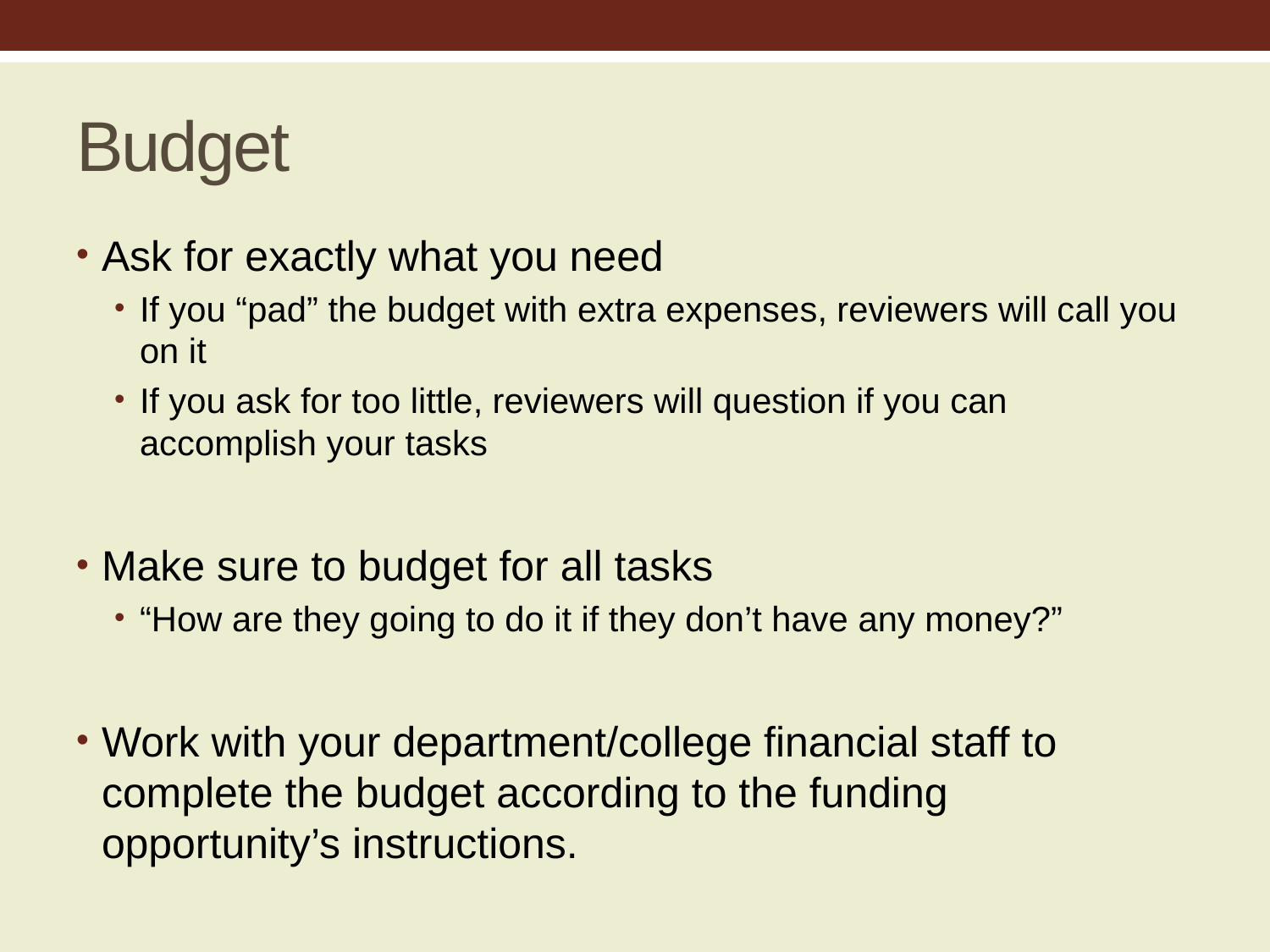

# Budget
Ask for exactly what you need
If you “pad” the budget with extra expenses, reviewers will call you on it
If you ask for too little, reviewers will question if you can accomplish your tasks

Make sure to budget for all tasks
“How are they going to do it if they don’t have any money?”

Work with your department/college financial staff to complete the budget according to the funding opportunity’s instructions.